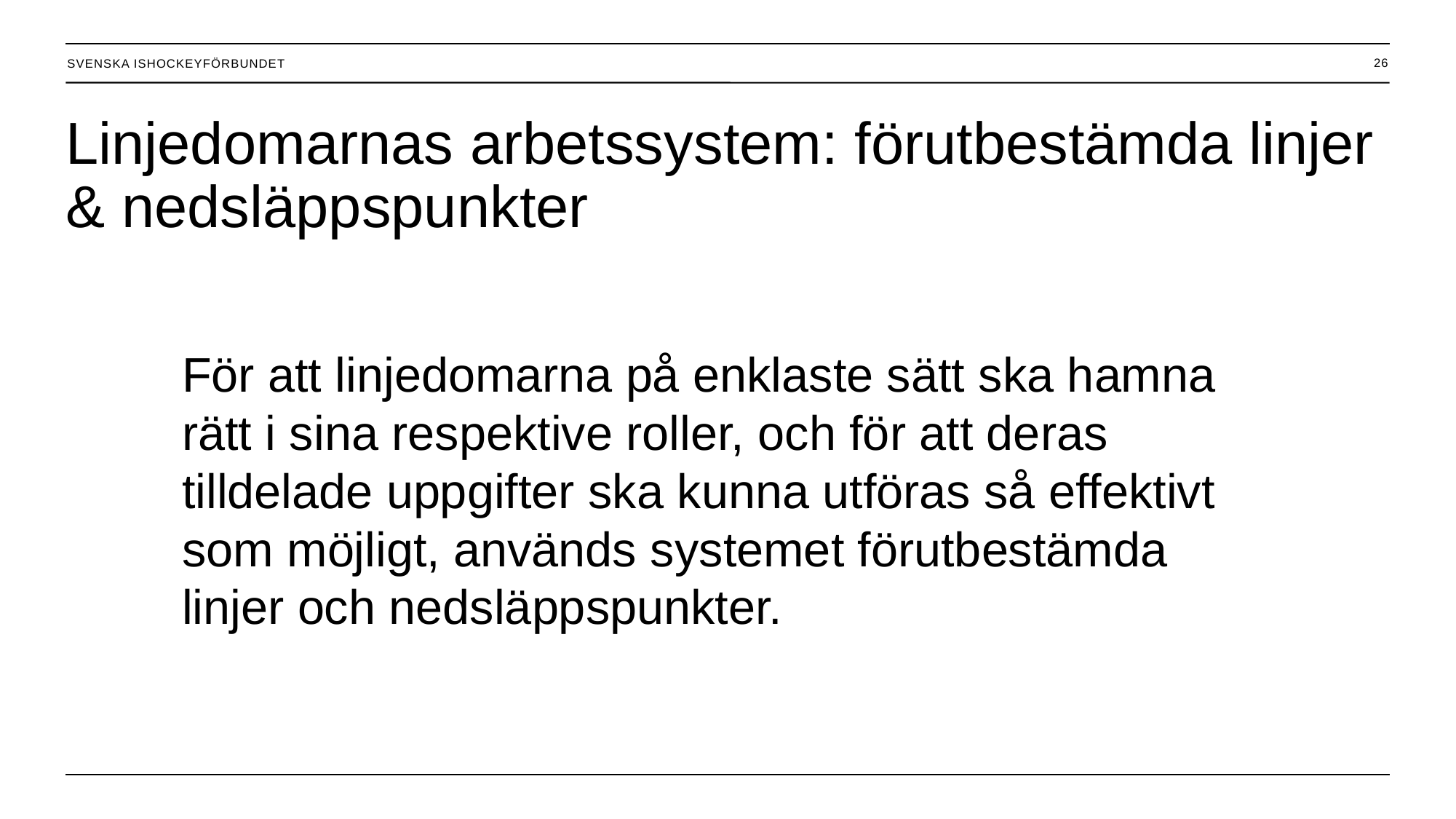

26
# Linjedomarnas arbetssystem: förutbestämda linjer & nedsläppspunkter
För att linjedomarna på enklaste sätt ska hamna rätt i sina respektive roller, och för att deras tilldelade uppgifter ska kunna utföras så effektivt som möjligt, används systemet förutbestämda linjer och nedsläppspunkter.